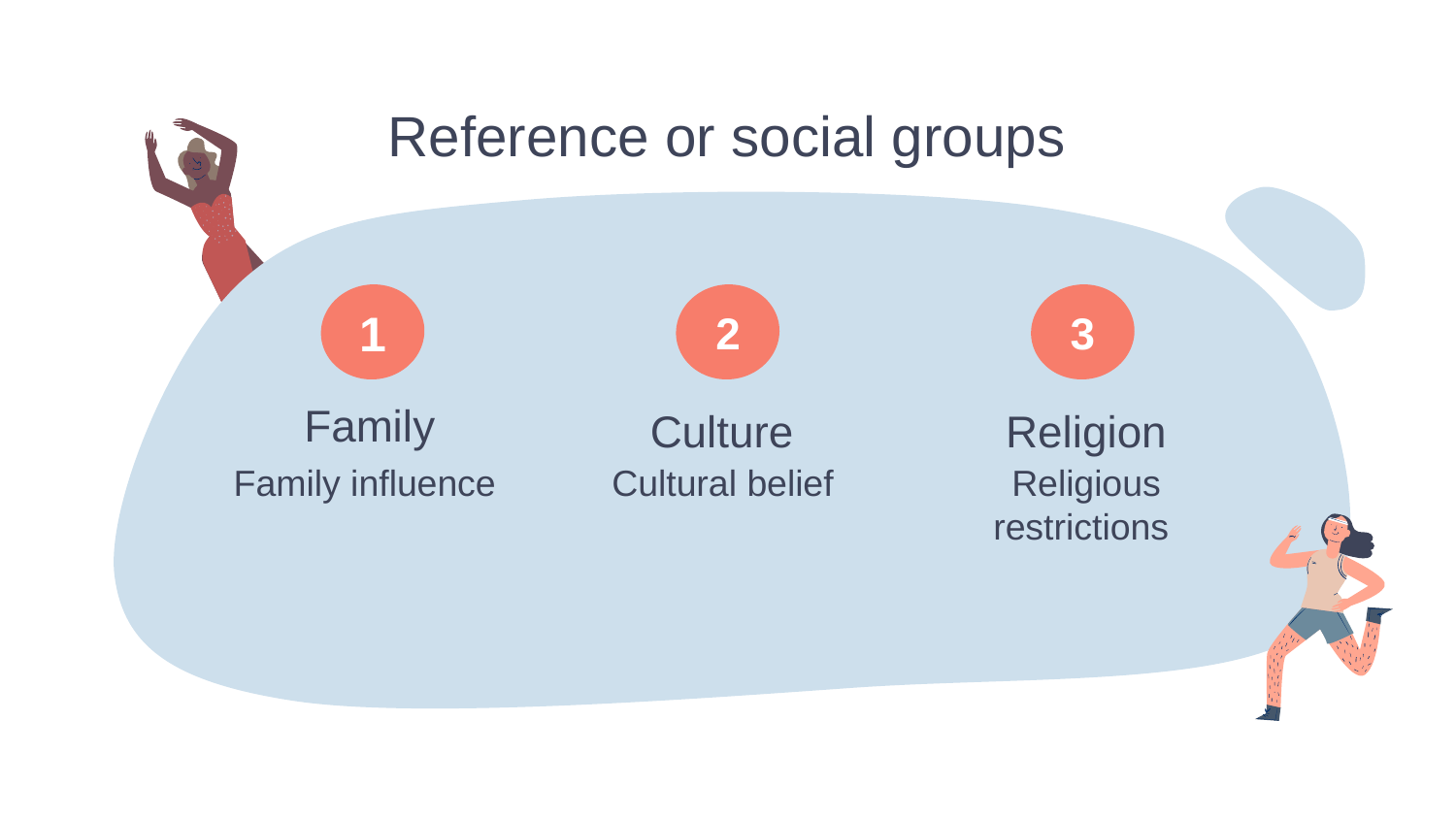

Reference or social groups

1
2
3
Family
Religion
# Culture
Cultural belief
Family influence
Religious restrictions